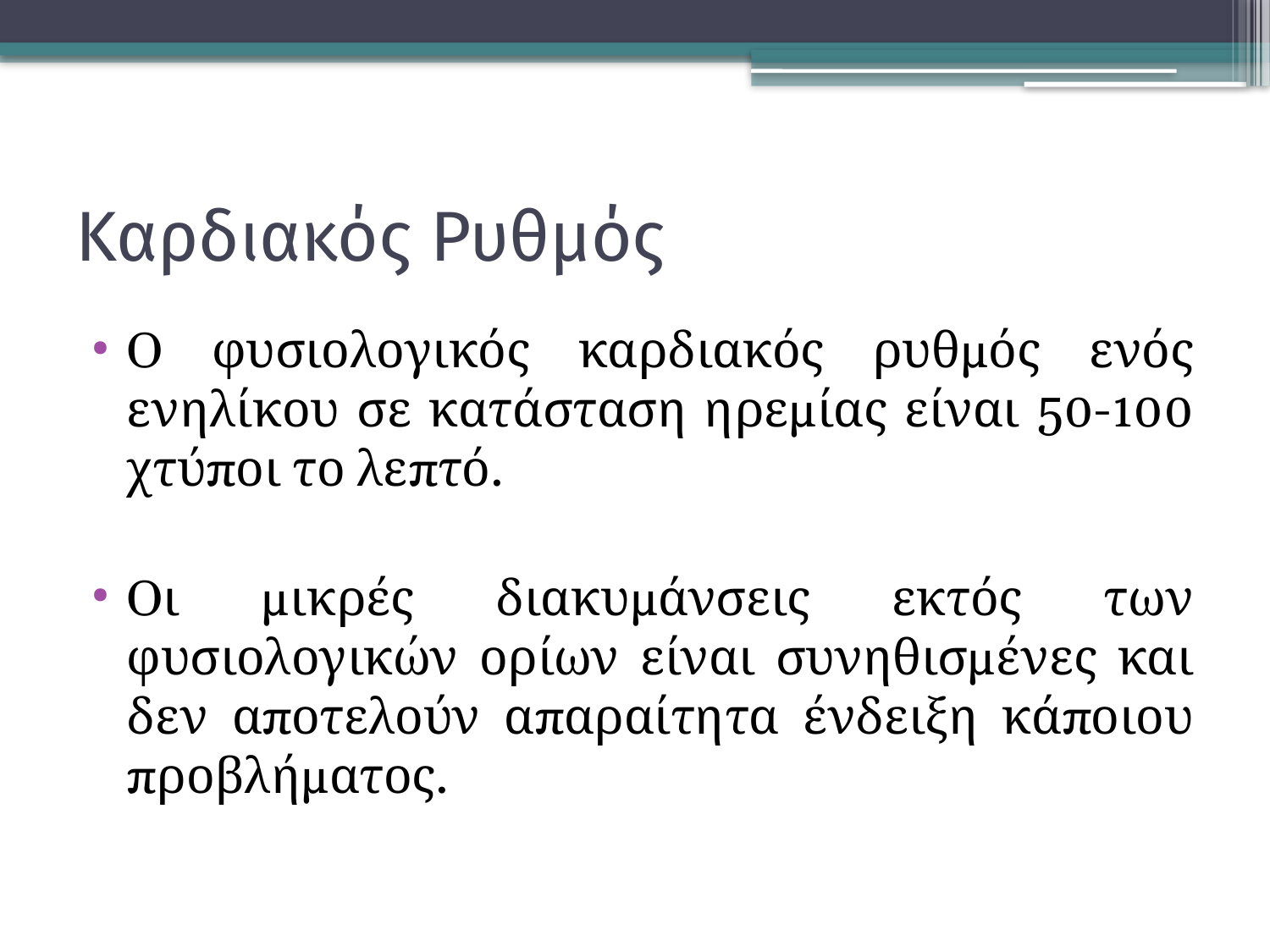

# Καρδιακός Ρυθμός
Ο φυσιολογικός καρδιακός ρυθμός ενός ενηλίκου σε κατάσταση ηρεμίας είναι 50-100 χτύποι το λεπτό.

Οι μικρές διακυμάνσεις εκτός των φυσιολογικών ορίων είναι συνηθισμένες και δεν αποτελούν απαραίτητα ένδειξη κάποιου προβλήματος.